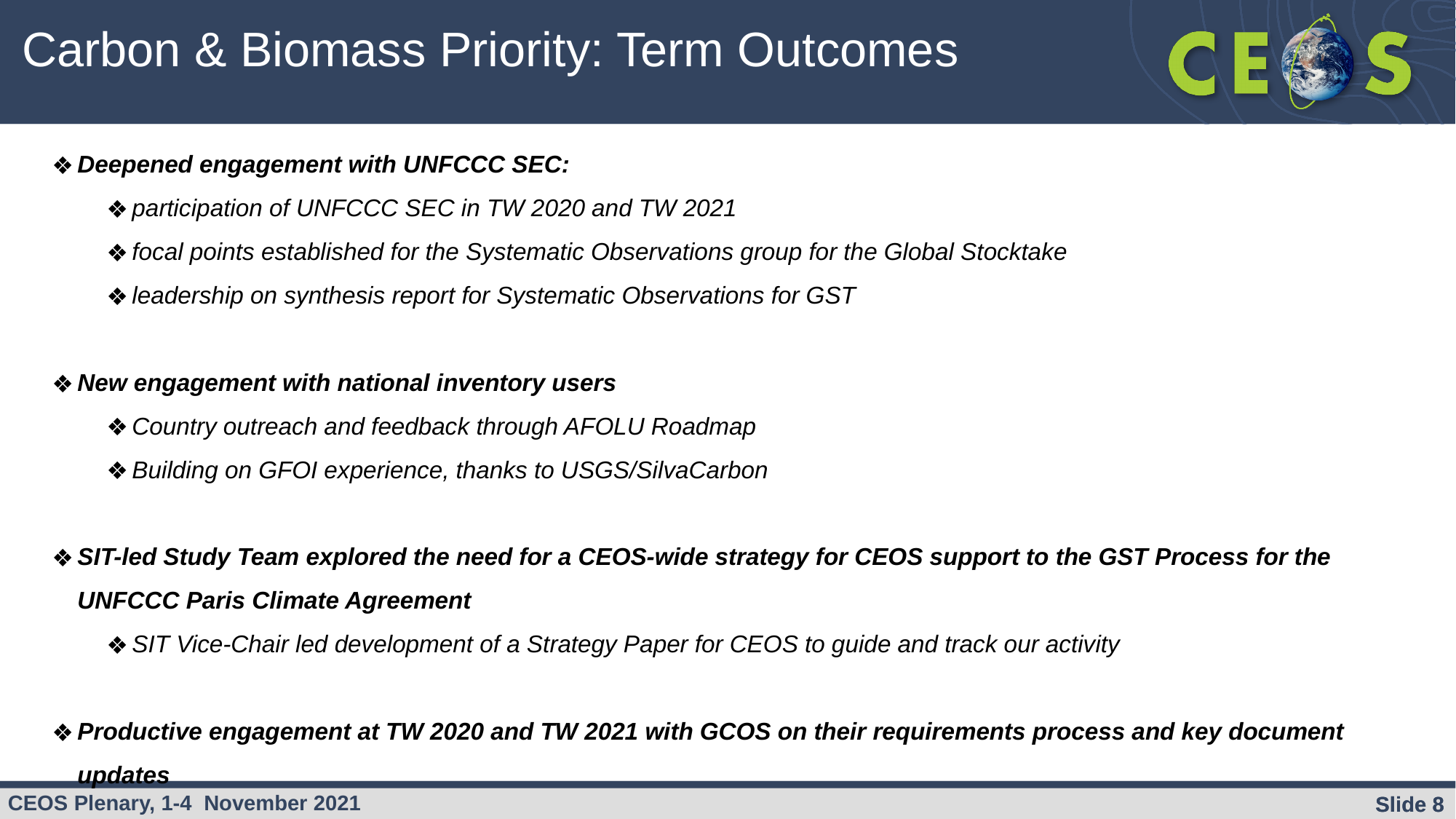

Carbon & Biomass Priority: Term Outcomes

Deepened engagement with UNFCCC SEC:
participation of UNFCCC SEC in TW 2020 and TW 2021
focal points established for the Systematic Observations group for the Global Stocktake
leadership on synthesis report for Systematic Observations for GST

New engagement with national inventory users
Country outreach and feedback through AFOLU Roadmap
Building on GFOI experience, thanks to USGS/SilvaCarbon

SIT-led Study Team explored the need for a CEOS-wide strategy for CEOS support to the GST Process for the UNFCCC Paris Climate Agreement
SIT Vice-Chair led development of a Strategy Paper for CEOS to guide and track our activity

Productive engagement at TW 2020 and TW 2021 with GCOS on their requirements process and key document updates

Slide 8